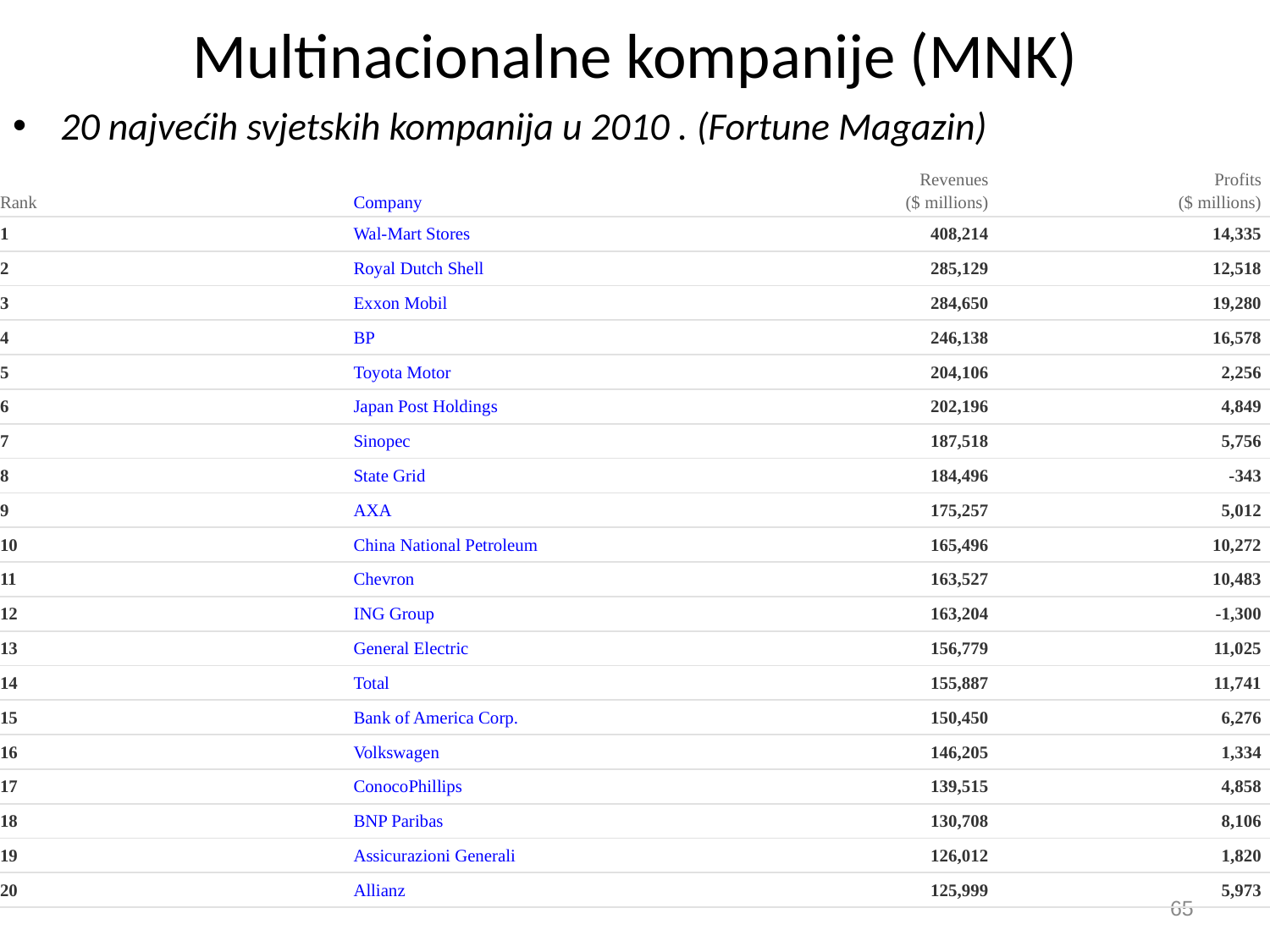

# Multinacionalne kompanije (MNK)
20 najvećih svjetskih kompanija u 2010 . (Fortune Magazin)
| Rank | Company | Revenues ($ millions) | Profits ($ millions) |
| --- | --- | --- | --- |
| 1 | Wal-Mart Stores | 408,214 | 14,335 |
| 2 | Royal Dutch Shell | 285,129 | 12,518 |
| 3 | Exxon Mobil | 284,650 | 19,280 |
| 4 | BP | 246,138 | 16,578 |
| 5 | Toyota Motor | 204,106 | 2,256 |
| 6 | Japan Post Holdings | 202,196 | 4,849 |
| 7 | Sinopec | 187,518 | 5,756 |
| 8 | State Grid | 184,496 | -343 |
| 9 | AXA | 175,257 | 5,012 |
| 10 | China National Petroleum | 165,496 | 10,272 |
| 11 | Chevron | 163,527 | 10,483 |
| 12 | ING Group | 163,204 | -1,300 |
| 13 | General Electric | 156,779 | 11,025 |
| 14 | Total | 155,887 | 11,741 |
| 15 | Bank of America Corp. | 150,450 | 6,276 |
| 16 | Volkswagen | 146,205 | 1,334 |
| 17 | ConocoPhillips | 139,515 | 4,858 |
| 18 | BNP Paribas | 130,708 | 8,106 |
| 19 | Assicurazioni Generali | 126,012 | 1,820 |
| 20 | Allianz | 125,999 | 5,973 |
65